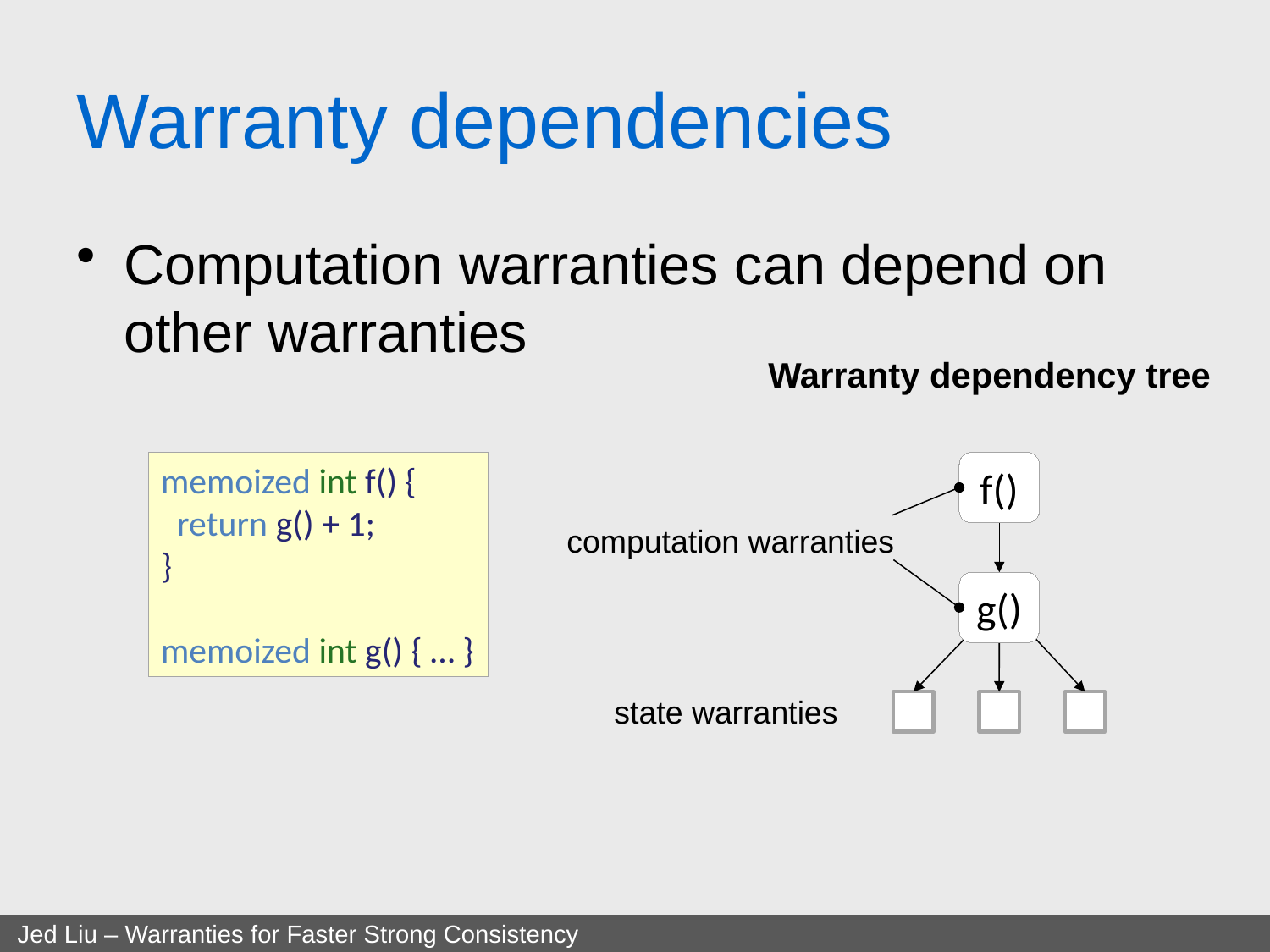

# Warranty dependencies
Computation warranties can depend on other warranties
Warranty dependency tree
memoized int f() {
  return g() + 1;
}

memoized int g() { … }
f()
g()

computation warranties
state warranties
Jed Liu – Warranties for Faster Strong Consistency